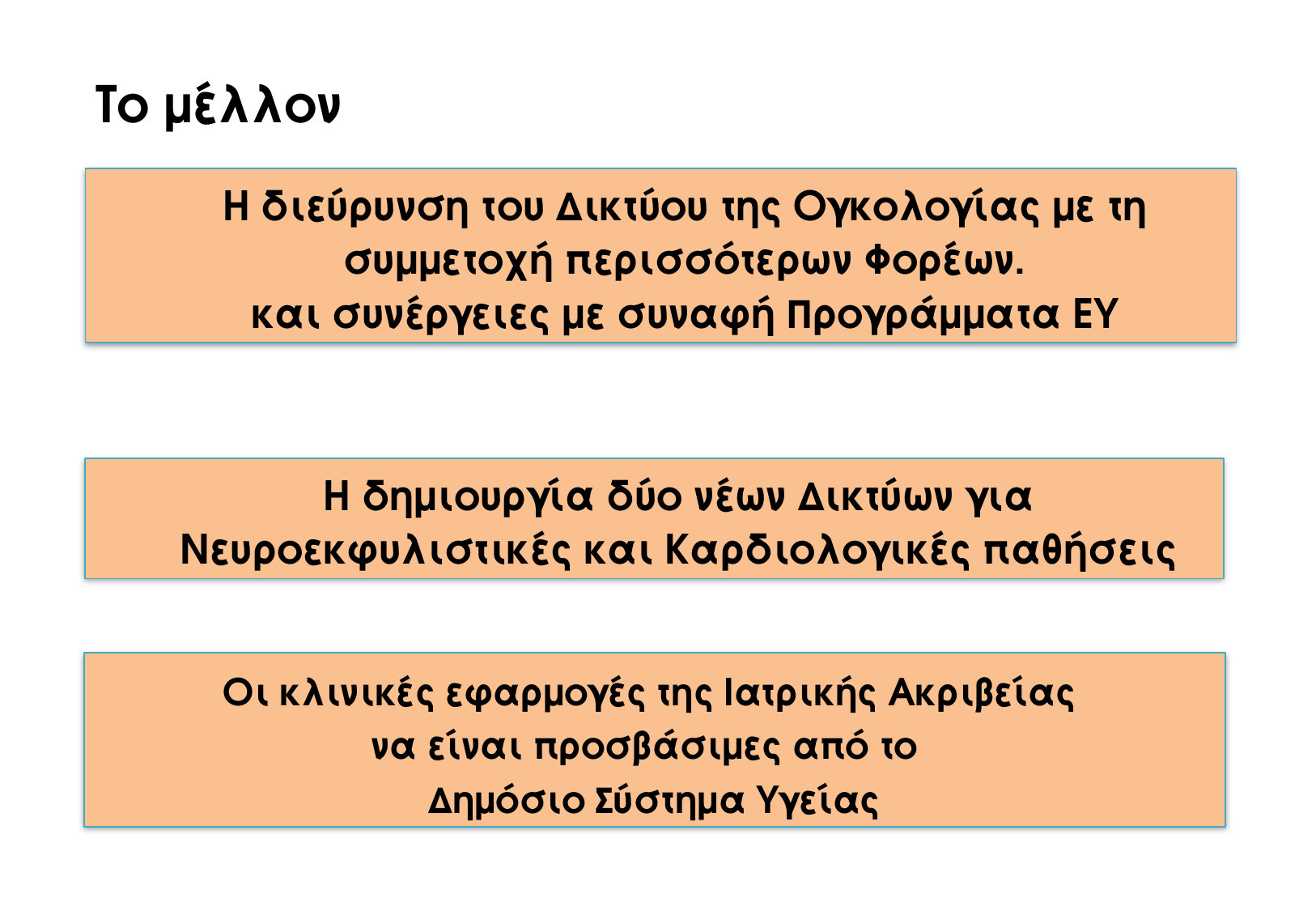

Το μέλλον
Η διεύρυνση του Δικτύου της Ογκολογίας με τη συμμετοχή περισσότερων Φορέων.
και συνέργειες με συναφή Προγράμματα ΕΥ
Η δημιουργία δύο νέων Δικτύων για Νευροεκφυλιστικές και Καρδιολογικές παθήσεις
Οι κλινικές εφαρμογές της Ιατρικής Ακριβείας
να είναι προσβάσιμες από το
Δημόσιο Σύστημα Υγείας